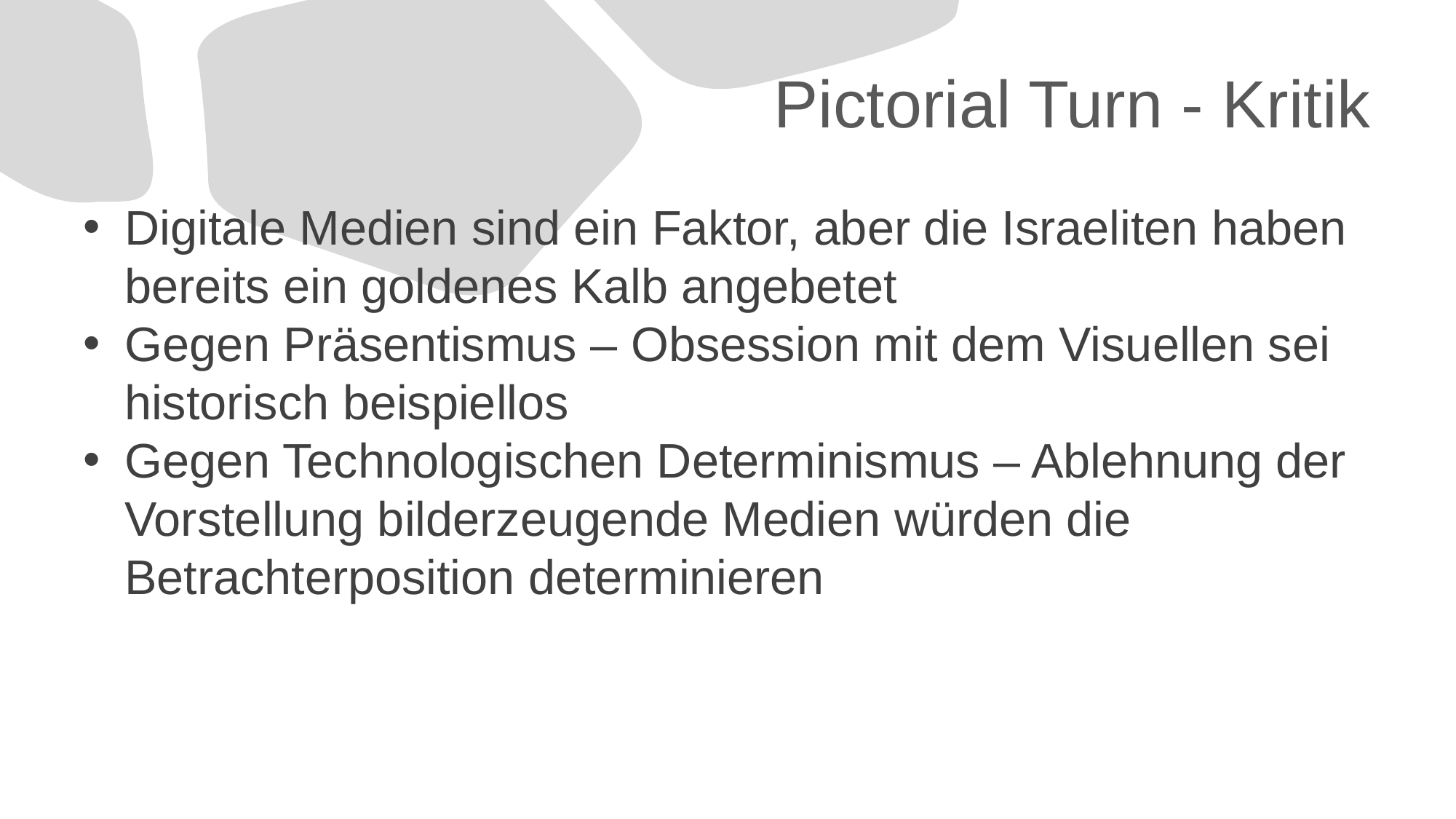

# Pictorial Turn - Kritik
Digitale Medien sind ein Faktor, aber die Israeliten haben bereits ein goldenes Kalb angebetet
Gegen Präsentismus – Obsession mit dem Visuellen sei historisch beispiellos
Gegen Technologischen Determinismus – Ablehnung der Vorstellung bilderzeugende Medien würden die Betrachterposition determinieren